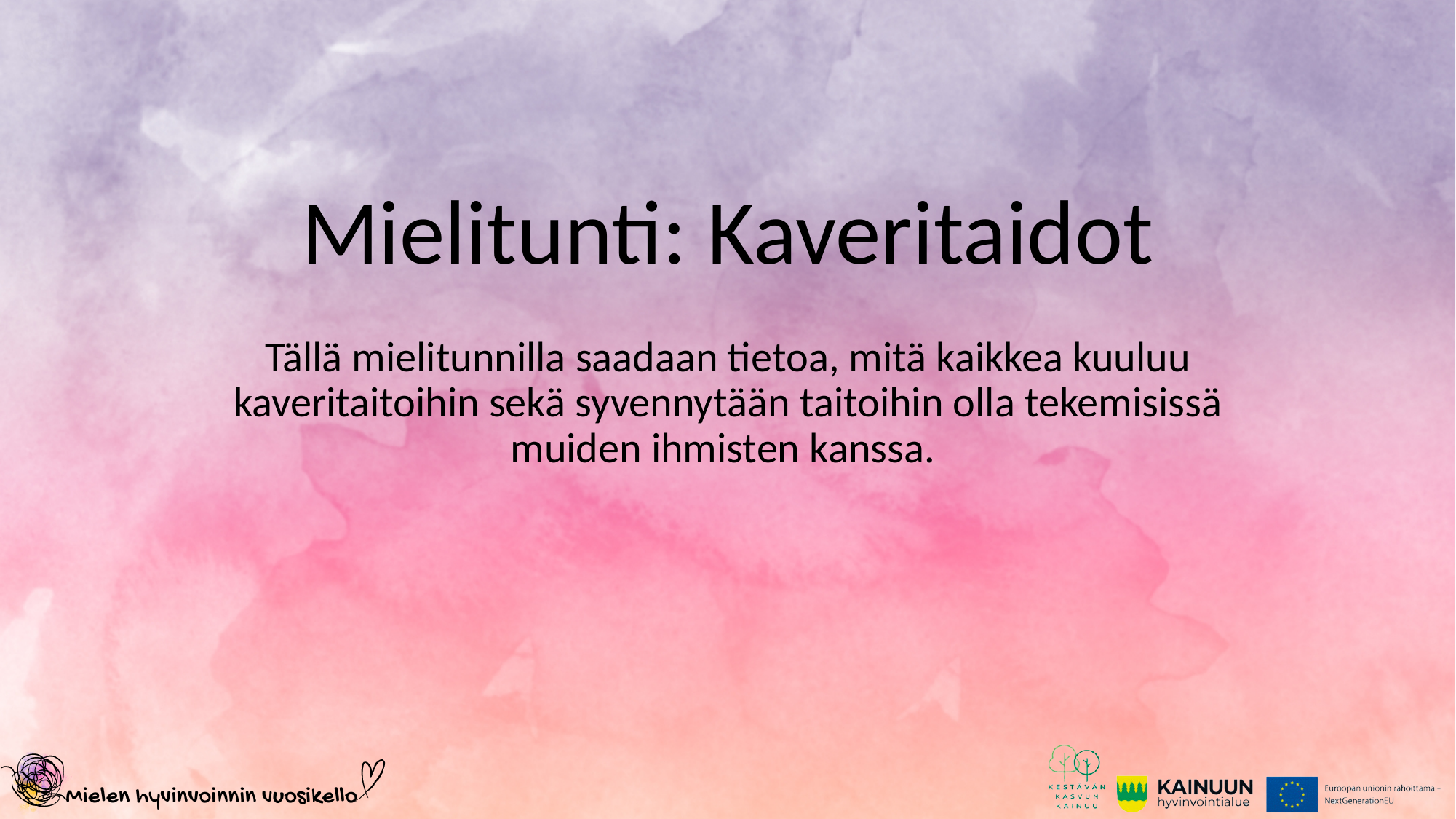

# Mielitunti: Kaveritaidot
Tällä mielitunnilla saadaan tietoa, mitä kaikkea kuuluu kaveritaitoihin sekä syvennytään taitoihin olla tekemisissä muiden ihmisten kanssa.